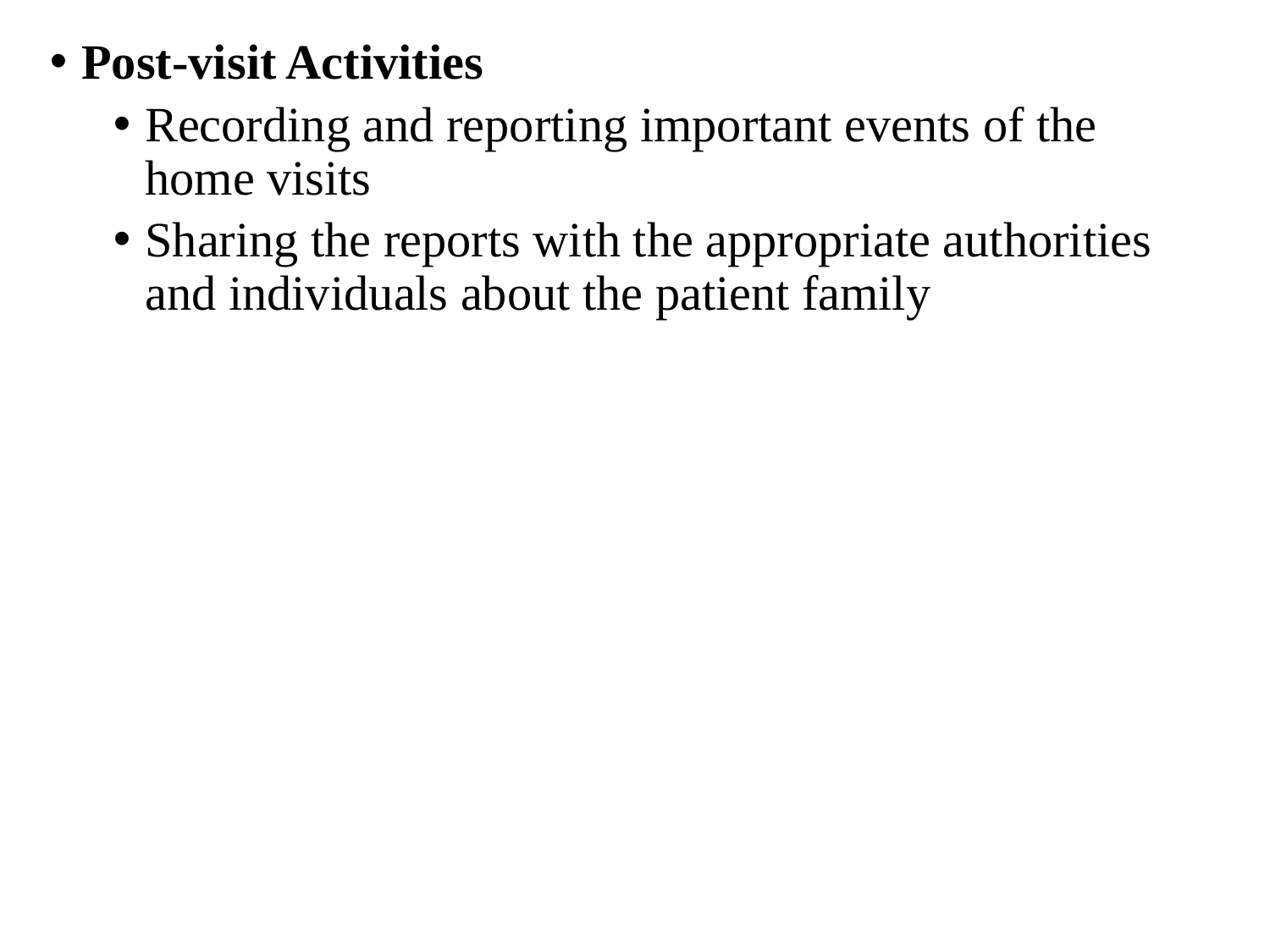

Post-visit Activities
Recording and reporting important events of the home visits
Sharing the reports with the appropriate authorities and individuals about the patient family

#